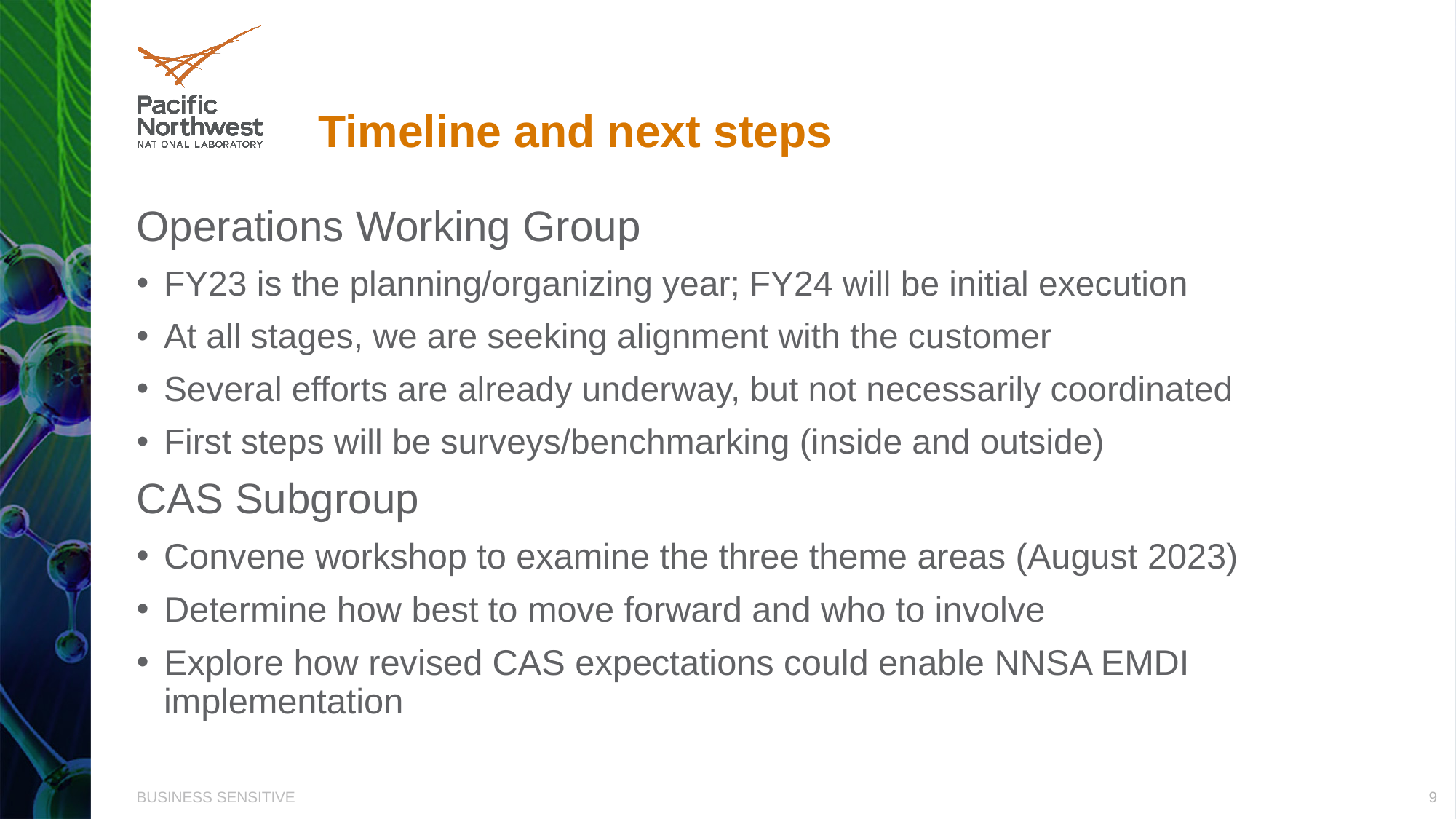

# Timeline and next steps
Operations Working Group
FY23 is the planning/organizing year; FY24 will be initial execution
At all stages, we are seeking alignment with the customer
Several efforts are already underway, but not necessarily coordinated
First steps will be surveys/benchmarking (inside and outside)
CAS Subgroup
Convene workshop to examine the three theme areas (August 2023)
Determine how best to move forward and who to involve
Explore how revised CAS expectations could enable NNSA EMDI implementation
BUSINESS SENSITIVE
9